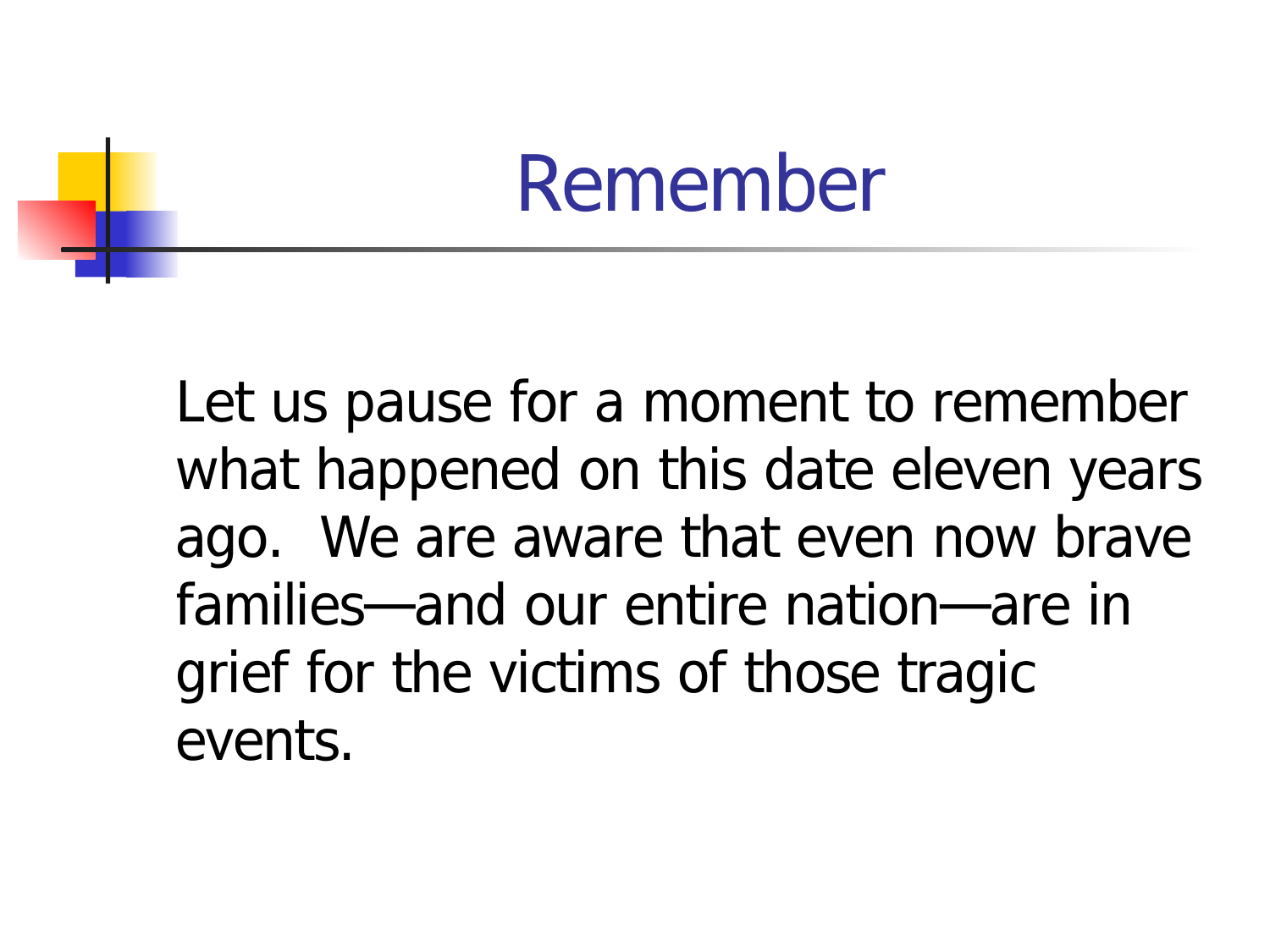

# Remember

Let us pause for a moment to remember what happened on this date eleven years ago.  We are aware that even now brave families—and our entire nation—are in grief for the victims of those tragic events.